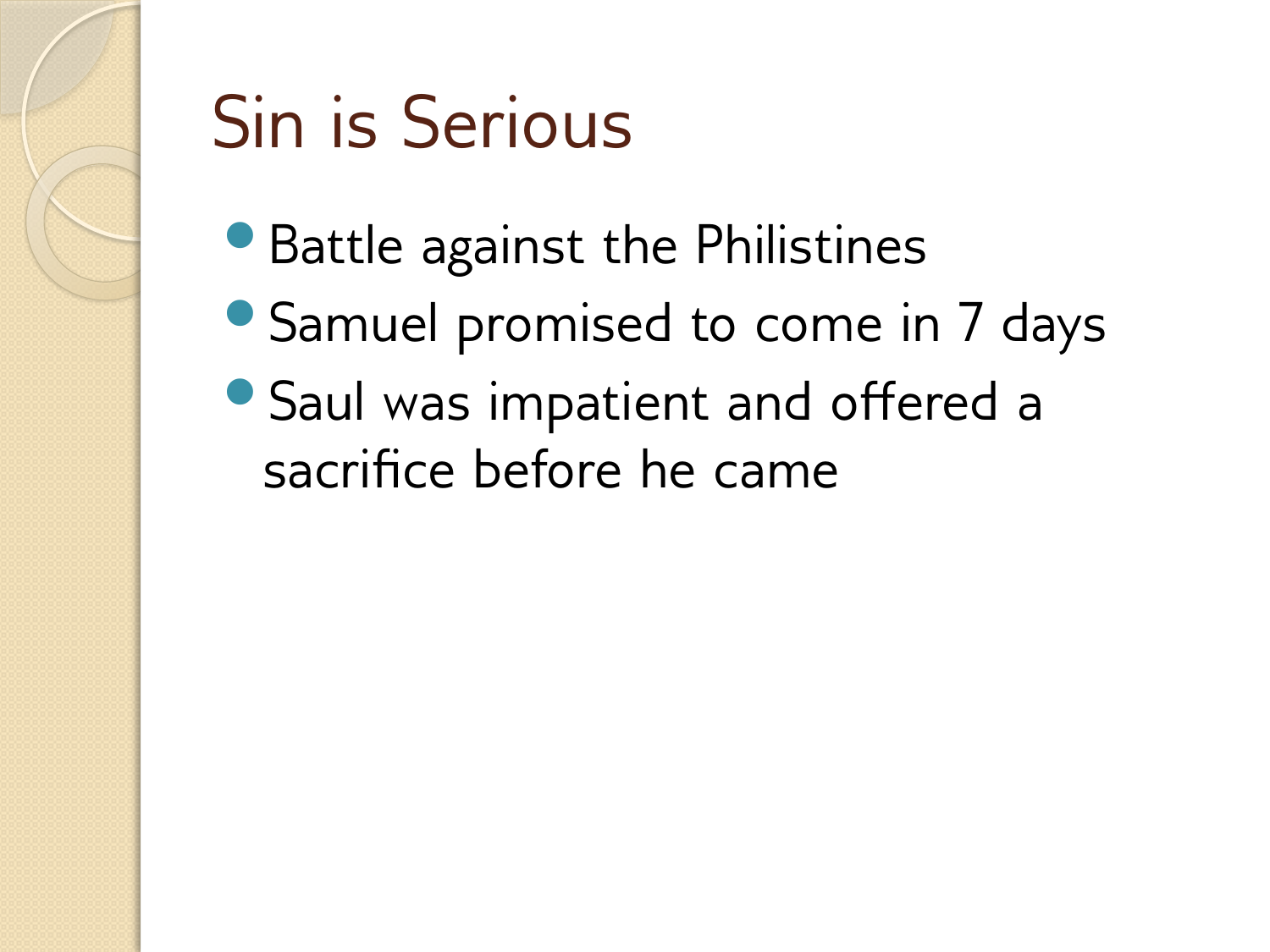

# Sin is Serious
Battle against the Philistines
Samuel promised to come in 7 days
Saul was impatient and offered a sacrifice before he came